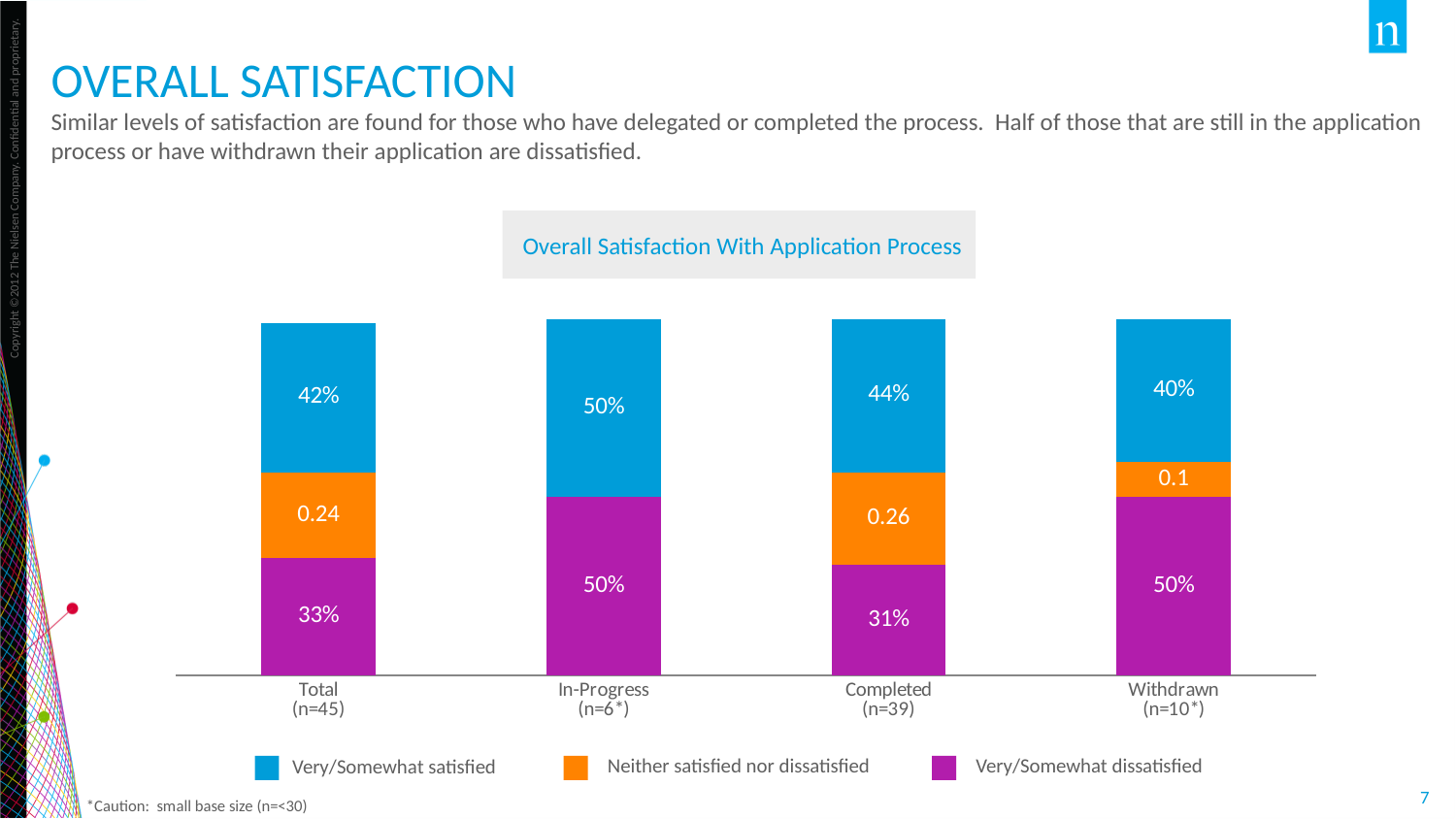

# Overall Satisfaction
Similar levels of satisfaction are found for those who have delegated or completed the process.  Half of those that are still in the application process or have withdrawn their application are dissatisfied.
Overall Satisfaction With Application Process

### Chart

| Category | Very/Somewhat Dissatisfied | Neither | Very/Somewhat Satified |
|---|---|---|---|
| Total
(n=45) | 0.33 | 0.24 | 0.42 |
| In-Progress
(n=6*) | 0.5 | None | 0.5 |
| Completed
(n=39) | 0.31 | 0.26 | 0.44 |
| Withdrawn
(n=10*) | 0.5 | 0.1 | 0.4 |
Neither satisfied nor dissatisfied
Very/Somewhat dissatisfied
Very/Somewhat satisfied

*Caution:  small base size (n=<30)